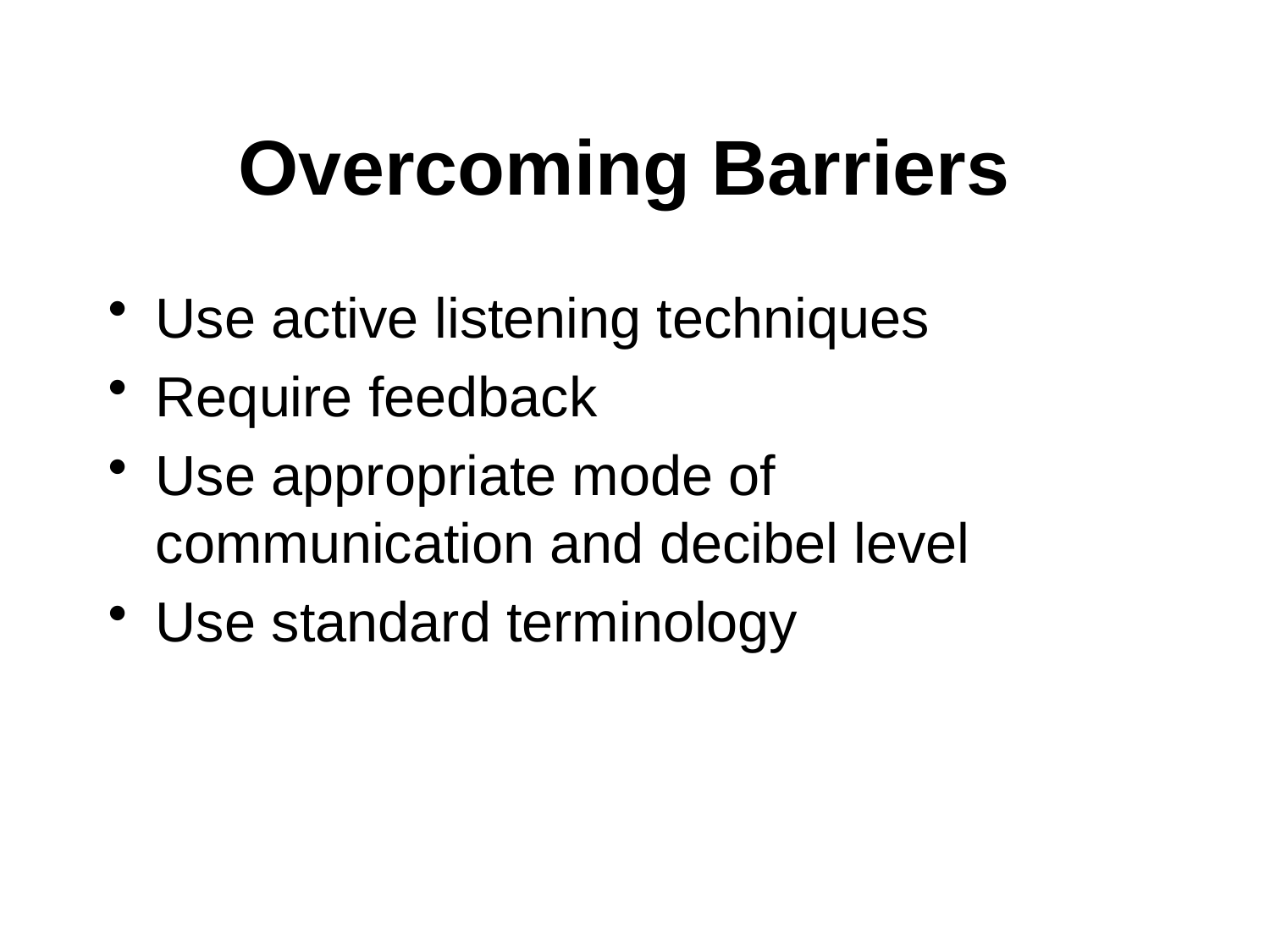

# Overcoming Barriers
Use active listening techniques
Require feedback
Use appropriate mode of communication and decibel level
Use standard terminology